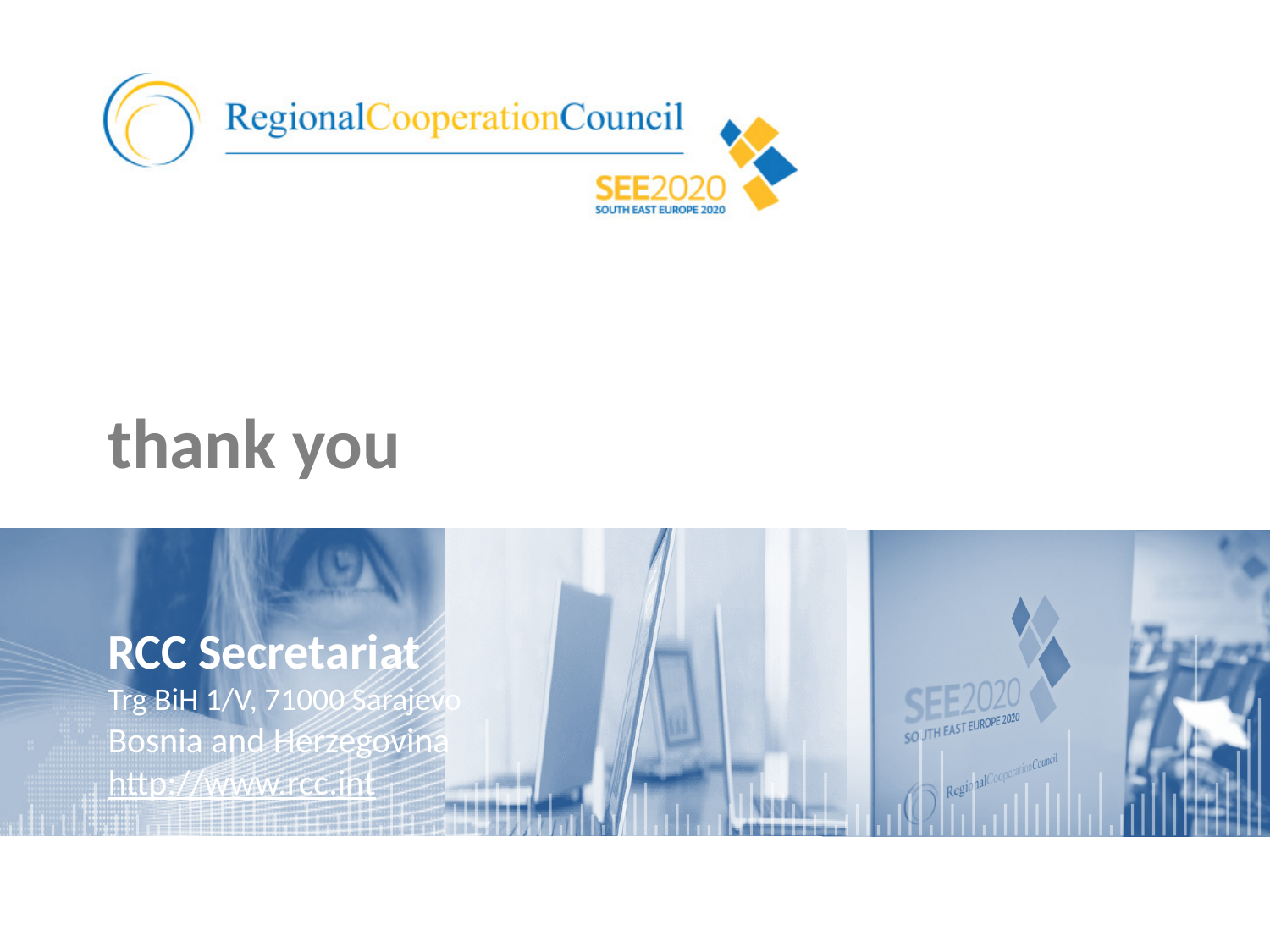

# thank you

RCC Secretariat
Trg BiH 1/V, 71000 Sarajevo
Bosnia and Herzegovina
http://www.rcc.int